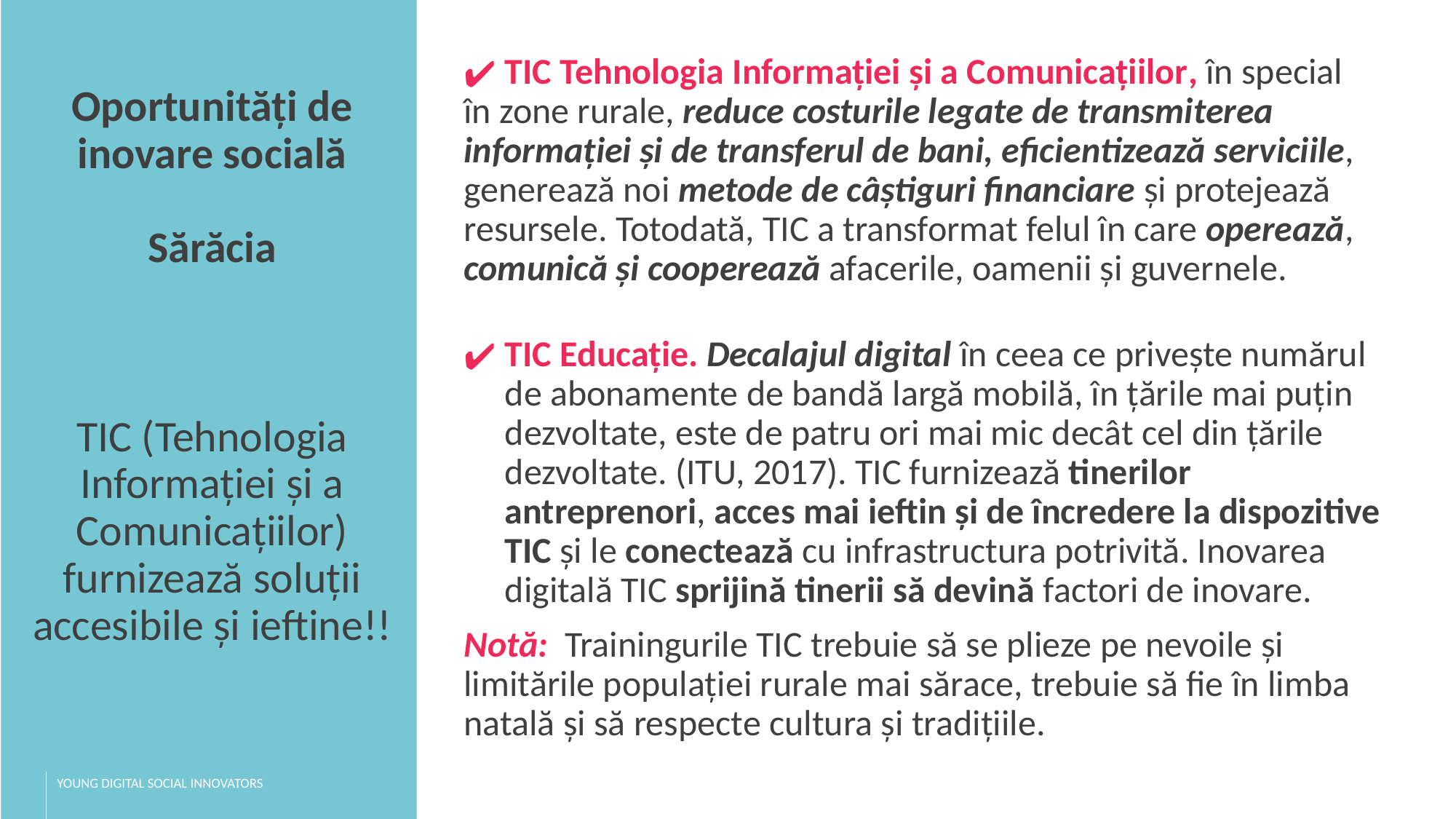

TIC Tehnologia Informației și a Comunicațiilor, în special
în zone rurale, reduce costurile legate de transmiterea informației și de transferul de bani, eficientizează serviciile, generează noi metode de câștiguri financiare și protejează resursele. Totodată, TIC a transformat felul în care operează, comunică și cooperează afacerile, oamenii și guvernele.

TIC Educație. Decalajul digital în ceea ce privește numărul de abonamente de bandă largă mobilă, în țările mai puțin dezvoltate, este de patru ori mai mic decât cel din țările dezvoltate. (ITU, 2017). TIC furnizează tinerilor antreprenori, acces mai ieftin și de încredere la dispozitive TIC și le conectează cu infrastructura potrivită. Inovarea digitală TIC sprijină tinerii să devină factori de inovare.
Notă:  Trainingurile TIC trebuie să se plieze pe nevoile și limitările populației rurale mai sărace, trebuie să fie în limba natală și să respecte cultura și tradițiile.

Oportunități de inovare socială

Sărăcia

TIC (Tehnologia Informației și a Comunicațiilor) furnizează soluții accesibile și ieftine!!